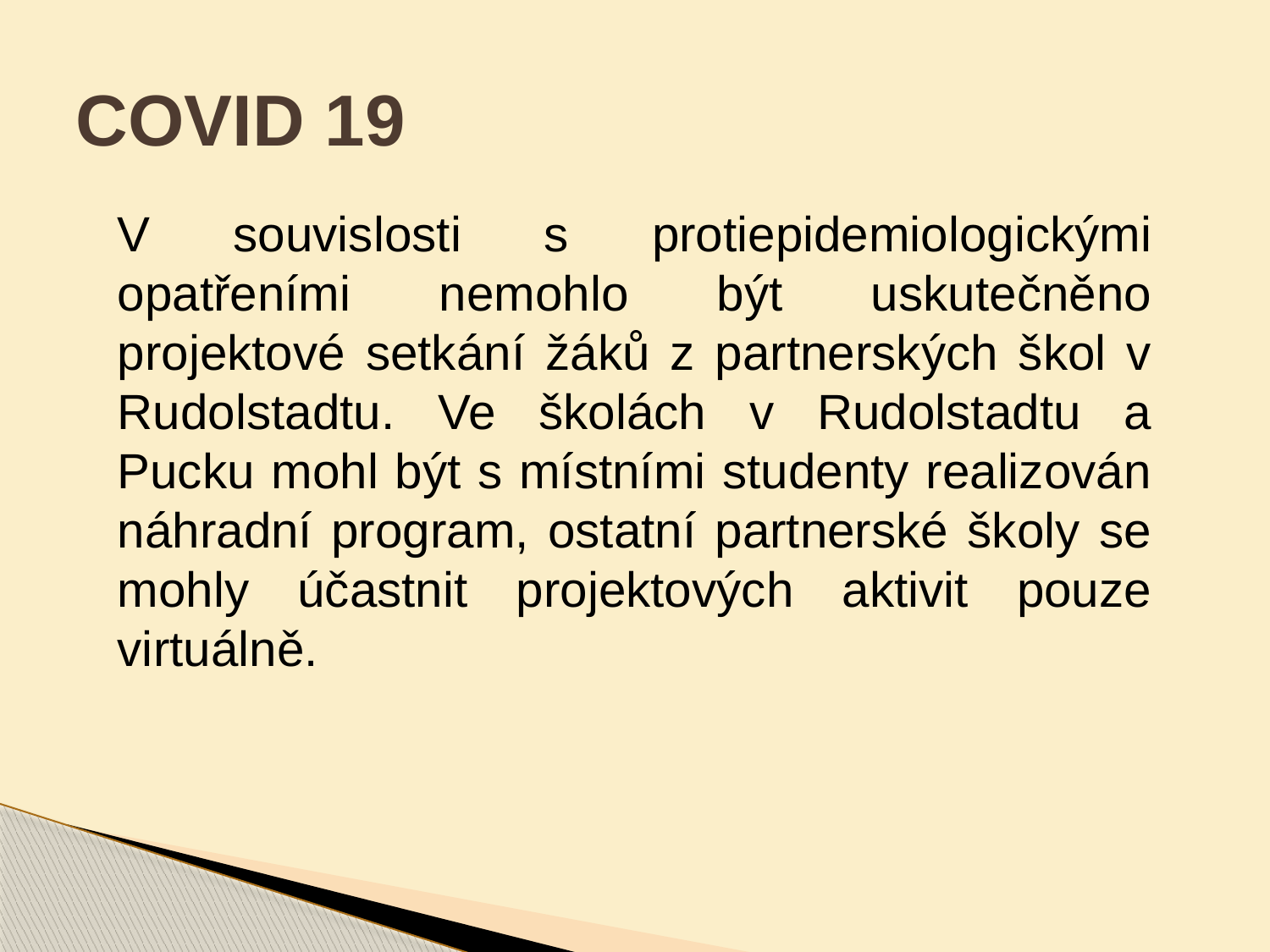

# COVID 19
V souvislosti s protiepidemiologickými opatřeními nemohlo být uskutečněno projektové setkání žáků z partnerských škol v Rudolstadtu. Ve školách v Rudolstadtu a Pucku mohl být s místními studenty realizován náhradní program, ostatní partnerské školy se mohly účastnit projektových aktivit pouze virtuálně.